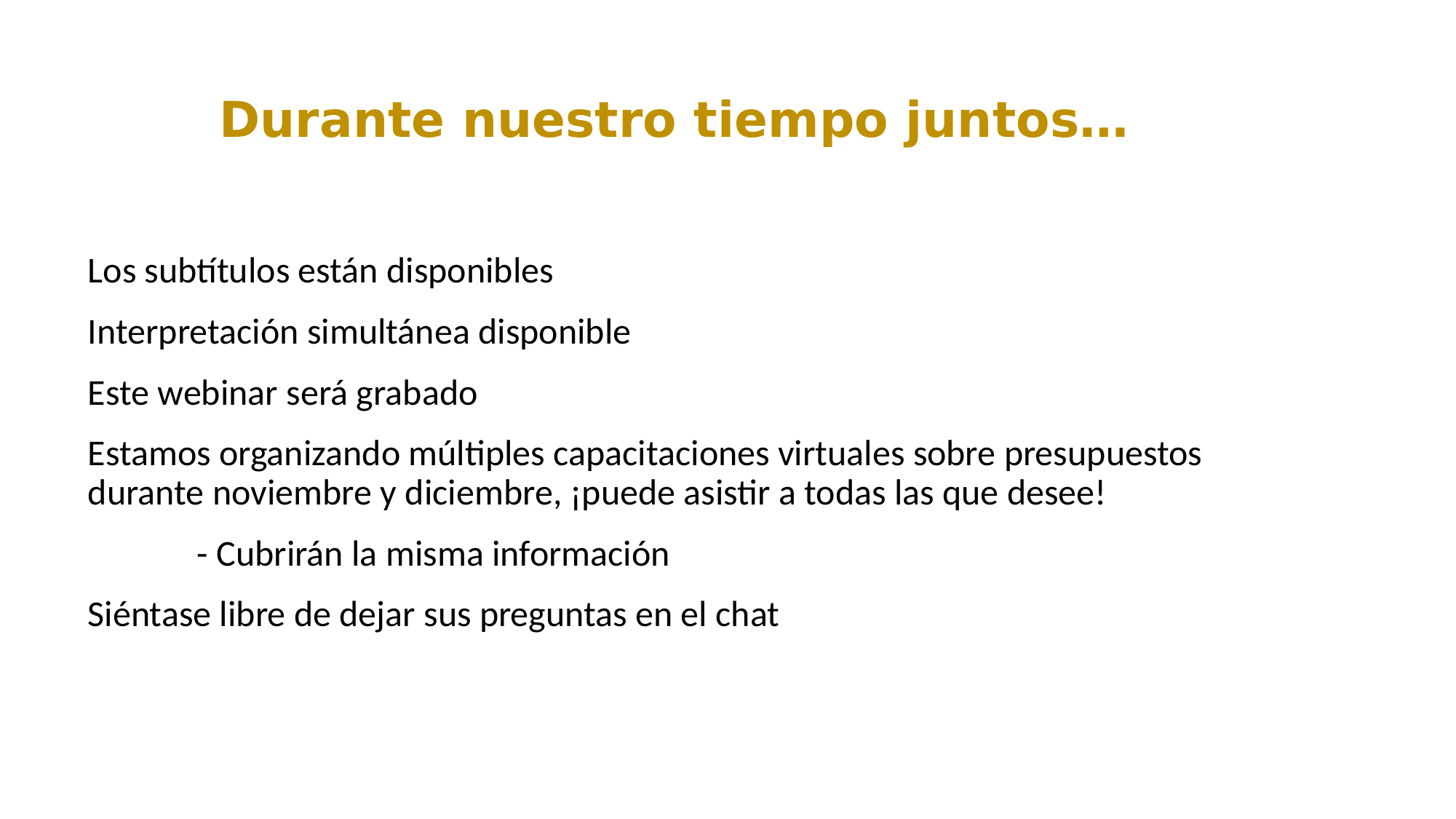

# Durante nuestro tiempo juntos…
Los subtítulos están disponibles
Interpretación simultánea disponible
Este webinar será grabado
Estamos organizando múltiples capacitaciones virtuales sobre presupuestos durante noviembre y diciembre, ¡puede asistir a todas las que desee!
	- Cubrirán la misma información
Siéntase libre de dejar sus preguntas en el chat